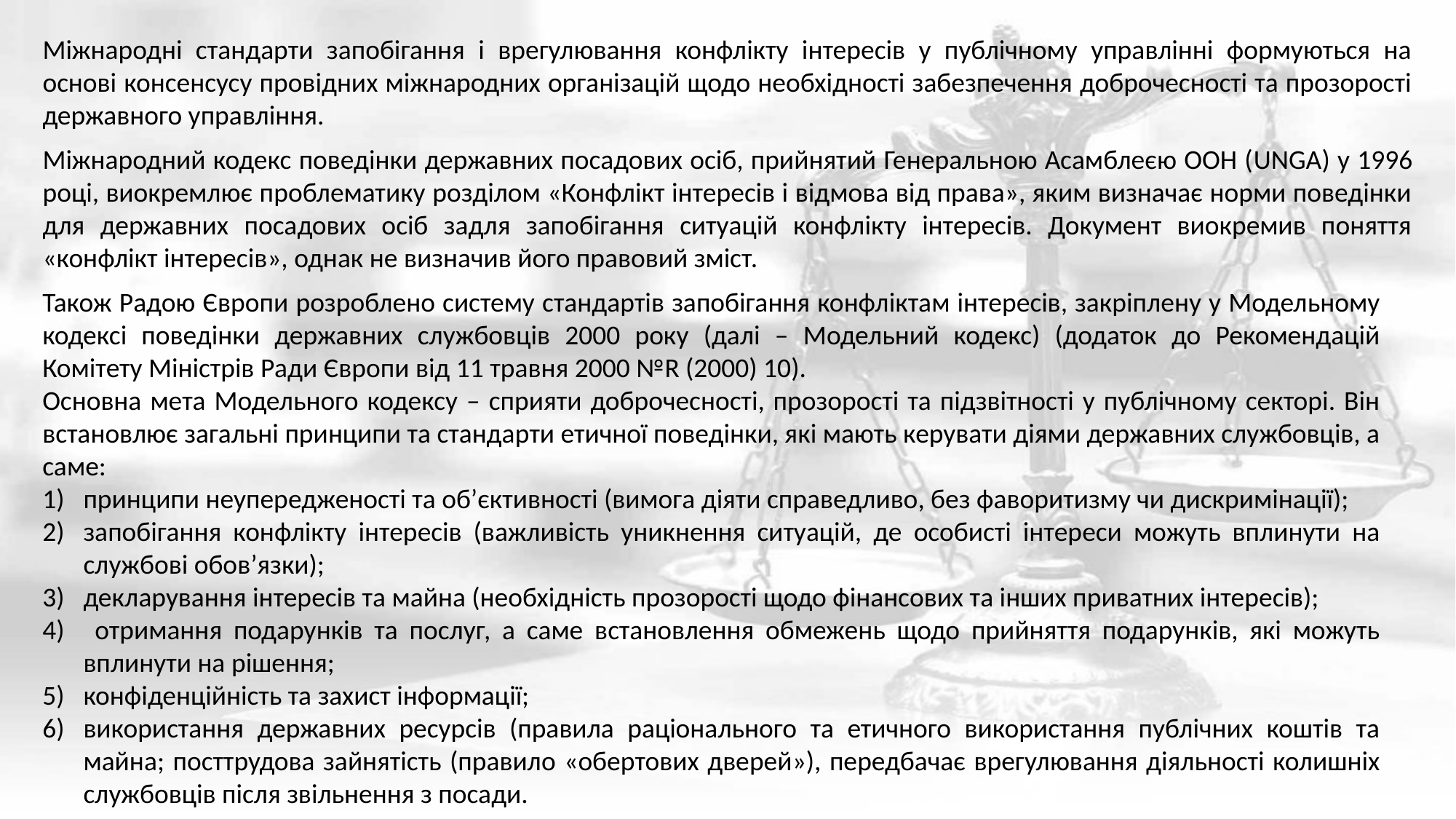

Міжнародні стандарти запобігання і врегулювання конфлікту інтересів у публічному управлінні формуються на основі консенсусу провідних міжнародних організацій щодо необхідності забезпечення доброчесності та прозорості державного управління.
Міжнародний кодекс поведінки державних посадових осіб, прийнятий Генеральною Асамблеєю ООН (UNGA) у 1996 році, виокремлює проблематику розділом «Конфлікт інтересів і відмова від права», яким визначає норми поведінки для державних посадових осіб задля запобігання ситуацій конфлікту інтересів. Документ виокремив поняття «конфлікт інтересів», однак не визначив його правовий зміст.
Також Радою Європи розроблено систему стандартів запобігання конфліктам інтересів, закріплену у Модельному кодексі поведінки державних службовців 2000 року (далі – Модельний кодекс) (додаток до Рекомендацій Комітету Міністрів Ради Європи від 11 травня 2000 №R (2000) 10).
Основна мета Модельного кодексу – сприяти доброчесності, прозорості та підзвітності у публічному секторі. Він встановлює загальні принципи та стандарти етичної поведінки, які мають керувати діями державних службовців, а саме:
принципи неупередженості та об’єктивності (вимога діяти справедливо, без фаворитизму чи дискримінації);
запобігання конфлікту інтересів (важливість уникнення ситуацій, де особисті інтереси можуть вплинути на службові обов’язки);
декларування інтересів та майна (необхідність прозорості щодо фінансових та інших приватних інтересів);
 отримання подарунків та послуг, а саме встановлення обмежень щодо прийняття подарунків, які можуть вплинути на рішення;
конфіденційність та захист інформації;
використання державних ресурсів (правила раціонального та етичного використання публічних коштів та майна; посттрудова зайнятість (правило «обертових дверей»), передбачає врегулювання діяльності колишніх службовців після звільнення з посади.